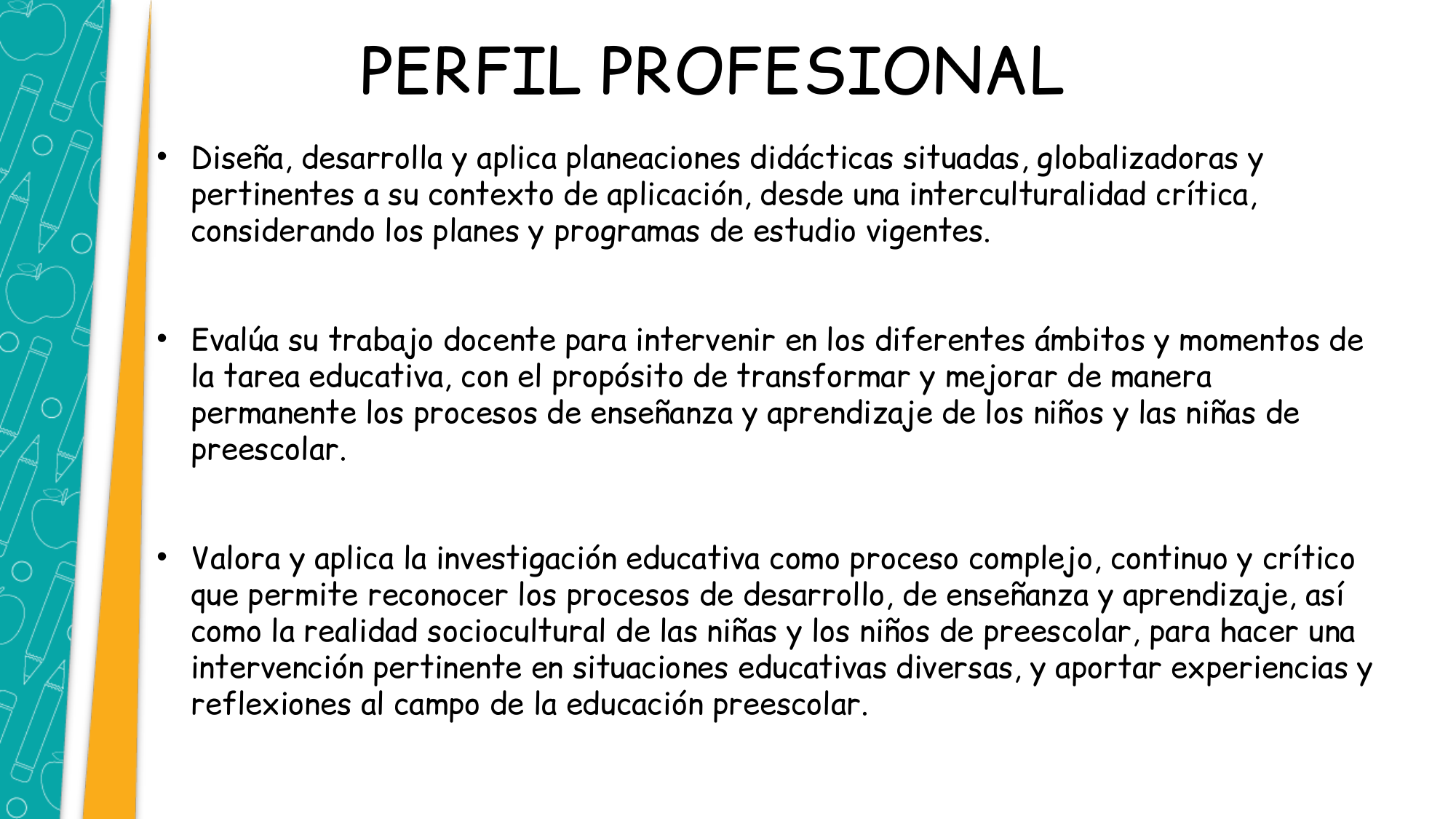

PERFIL PROFESIONAL
Diseña, desarrolla y aplica planeaciones didácticas situadas, globalizadoras y pertinentes a su contexto de aplicación, desde una interculturalidad crítica, considerando los planes y programas de estudio vigentes.

Evalúa su trabajo docente para intervenir en los diferentes ámbitos y momentos de la tarea educativa, con el propósito de transformar y mejorar de manera permanente los procesos de enseñanza y aprendizaje de los niños y las niñas de preescolar.

Valora y aplica la investigación educativa como proceso complejo, continuo y crítico que permite reconocer los procesos de desarrollo, de enseñanza y aprendizaje, así como la realidad sociocultural de las niñas y los niños de preescolar, para hacer una intervención pertinente en situaciones educativas diversas, y aportar experiencias y reflexiones al campo de la educación preescolar.